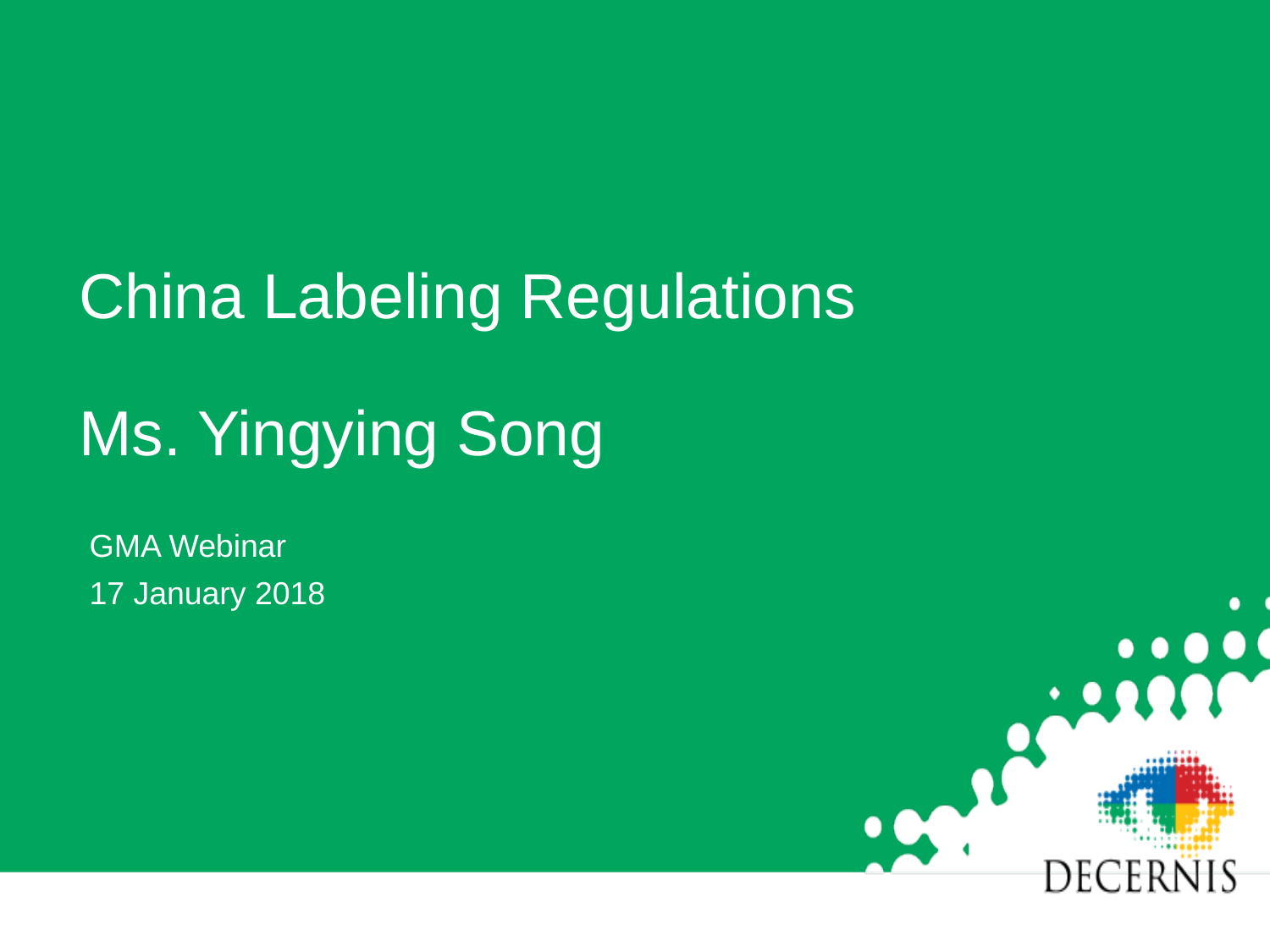

# China Labeling Regulations Ms. Yingying Song
GMA Webinar
17 January 2018